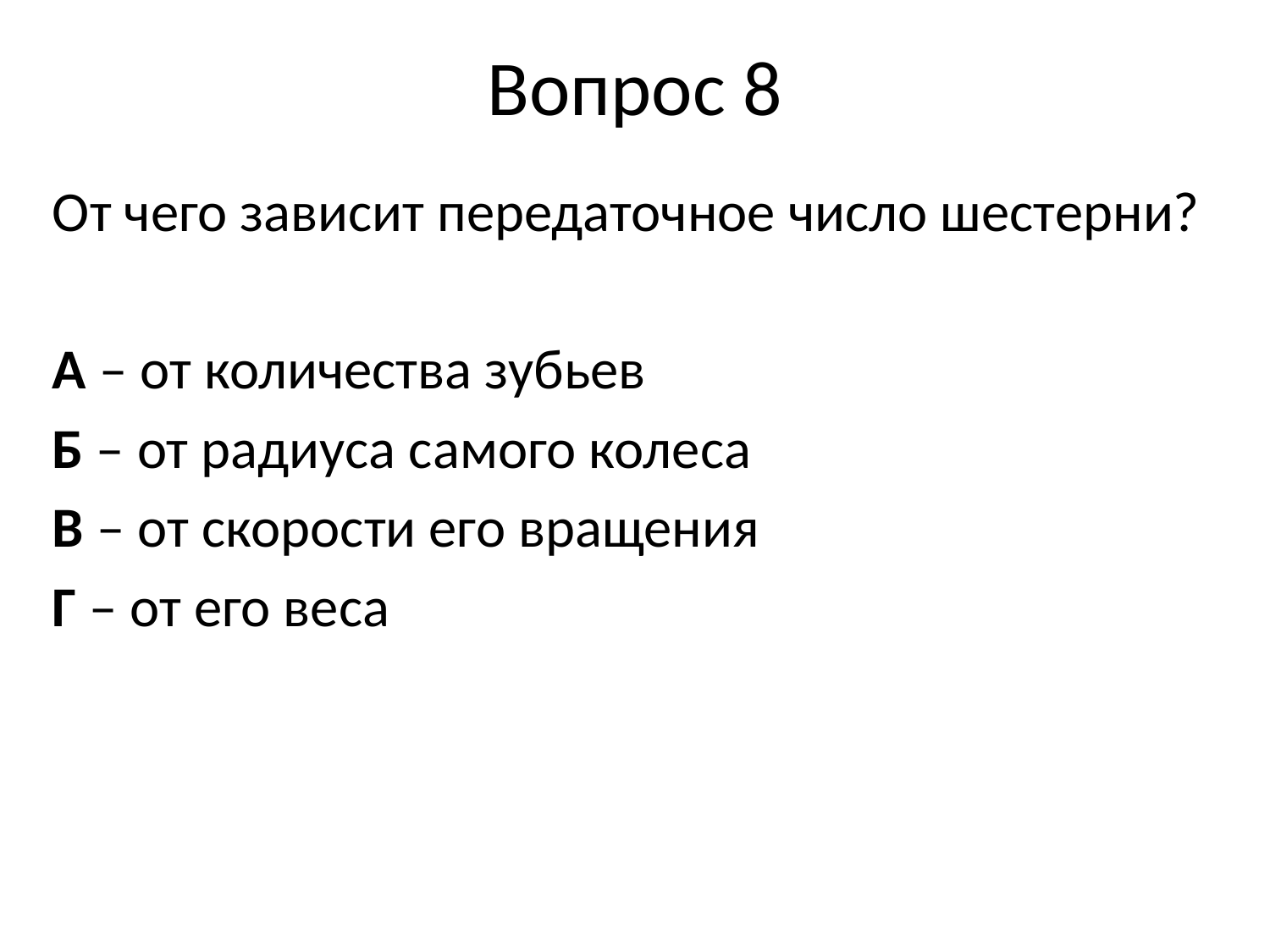

# Вопрос 8
От чего зависит передаточное число шестерни?

А – от количества зубьев
Б – от радиуса самого колеса
В – от скорости его вращения
Г – от его веса